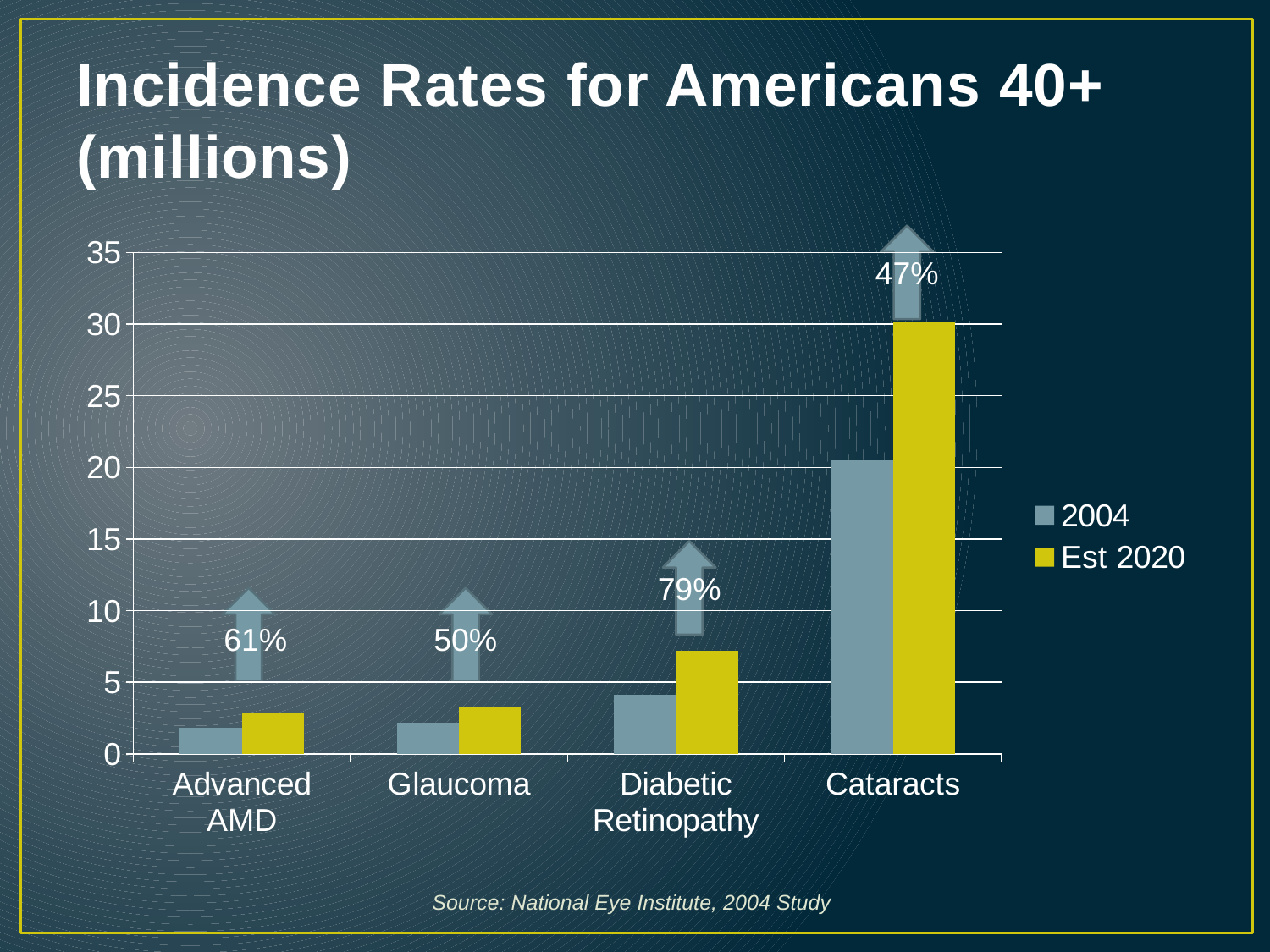

# Incidence Rates for Americans 40+ (millions)

### Chart

| Category | 2004 | Est 2020 |
|---|---|---|
| Advanced AMD | 1.8 | 2.9 |
| Glaucoma | 2.2 | 3.3 |
| Diabetic Retinopathy | 4.1 | 7.2 |
| Cataracts | 20.5 | 30.1 |
47%

79%

61%
50%
Source: National Eye Institute, 2004 Study